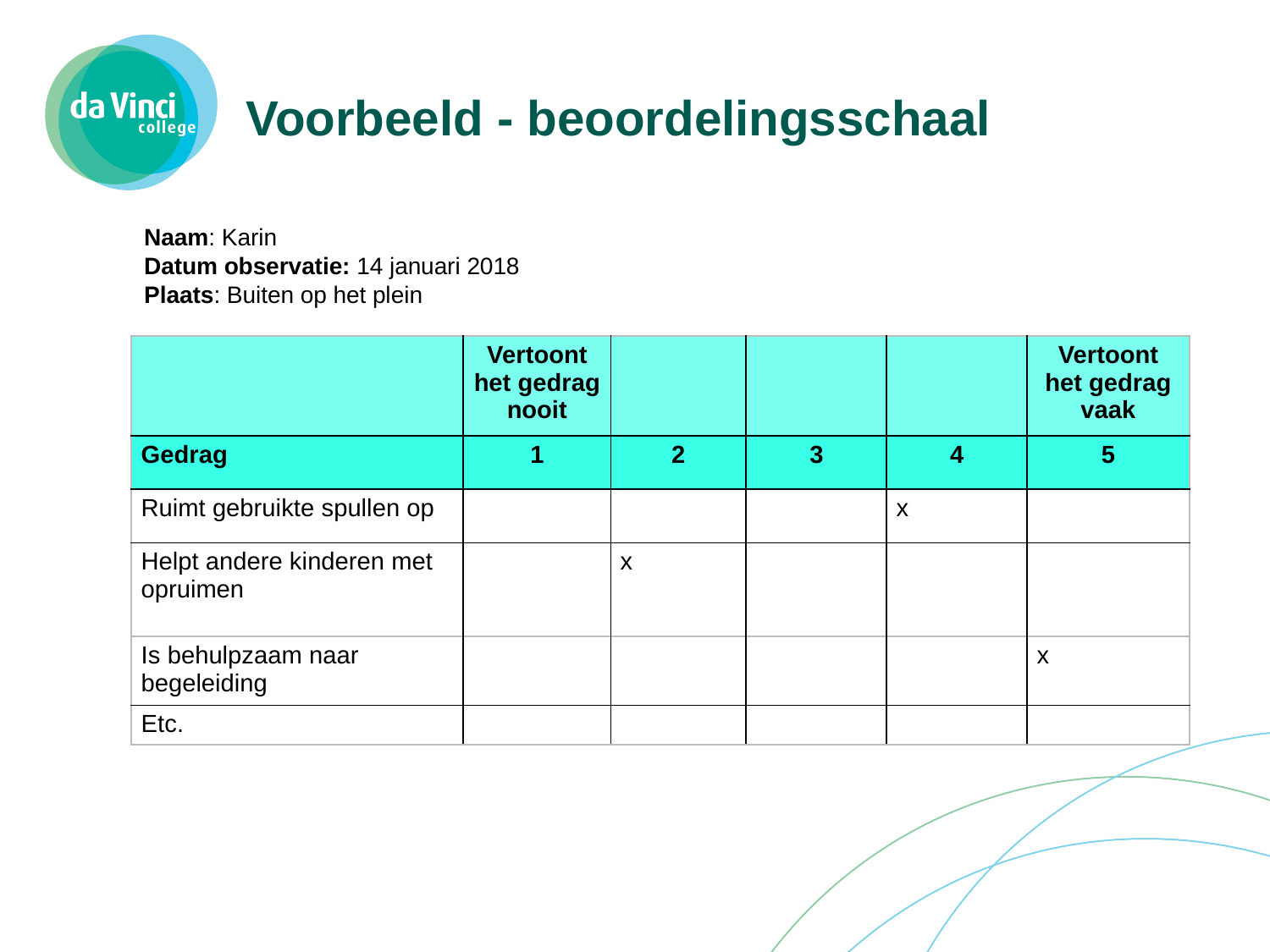

# Voorbeeld - beoordelingsschaal
Naam: Karin
Datum observatie: 14 januari 2018
Plaats: Buiten op het plein
|  | Vertoont het gedrag nooit |  |  |  | Vertoont het gedrag vaak |
| --- | --- | --- | --- | --- | --- |
| Gedrag | 1 | 2 | 3 | 4 | 5 |
| Ruimt gebruikte spullen op |  |  |  | x |  |
| Helpt andere kinderen met opruimen |  | x |  |  |  |
| Is behulpzaam naar begeleiding |  |  |  |  | x |
| --- | --- | --- | --- | --- | --- |
| Etc. |  |  |  |  |  |